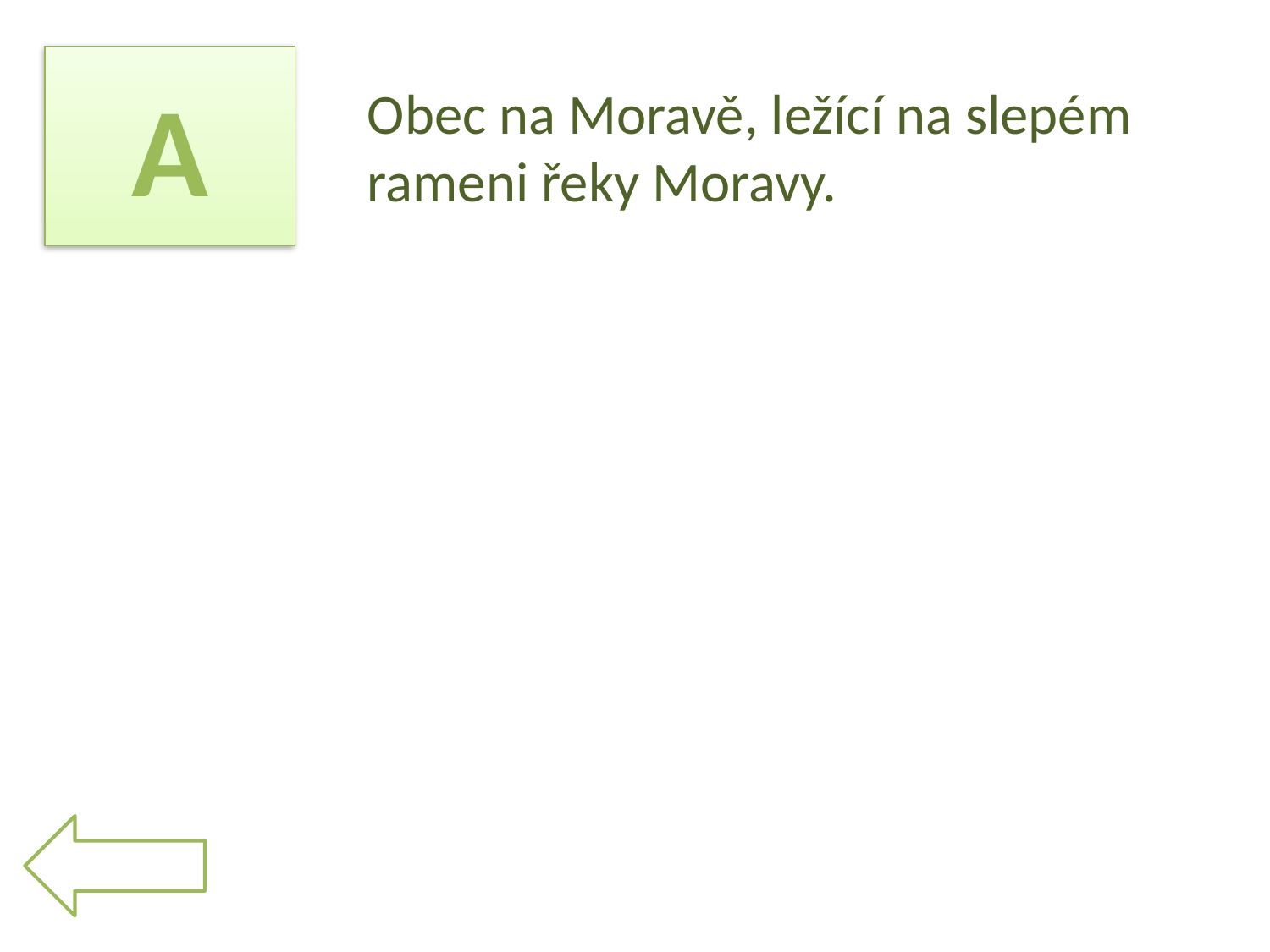

A
Obec na Moravě, ležící na slepém rameni řeky Moravy.